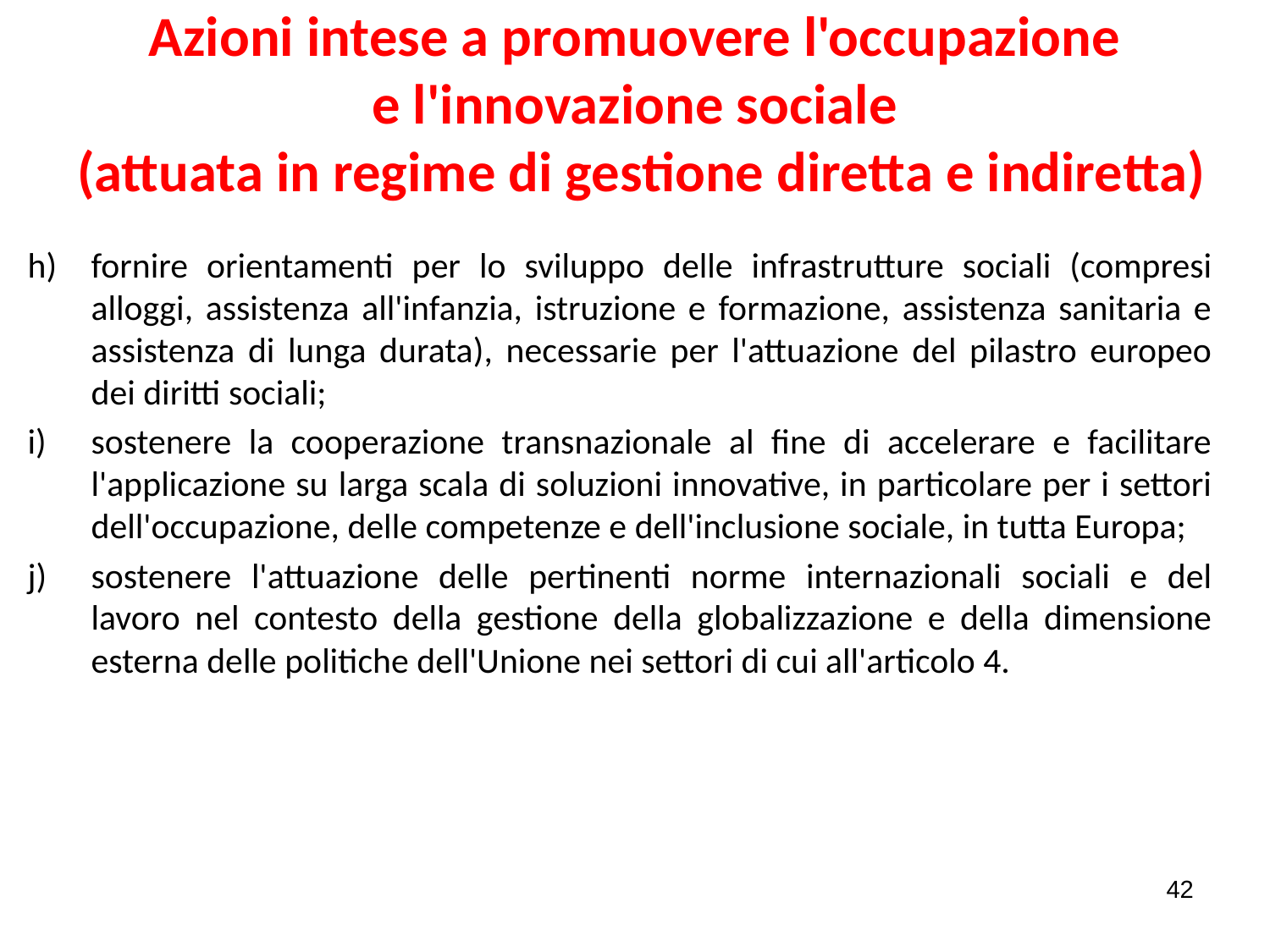

# Azioni intese a promuovere l'occupazione e l'innovazione sociale (attuata in regime di gestione diretta e indiretta)
fornire orientamenti per lo sviluppo delle infrastrutture sociali (compresi alloggi, assistenza all'infanzia, istruzione e formazione, assistenza sanitaria e assistenza di lunga durata), necessarie per l'attuazione del pilastro europeo dei diritti sociali;
sostenere la cooperazione transnazionale al fine di accelerare e facilitare l'applicazione su larga scala di soluzioni innovative, in particolare per i settori dell'occupazione, delle competenze e dell'inclusione sociale, in tutta Europa;
sostenere l'attuazione delle pertinenti norme internazionali sociali e del lavoro nel contesto della gestione della globalizzazione e della dimensione esterna delle politiche dell'Unione nei settori di cui all'articolo 4.
42